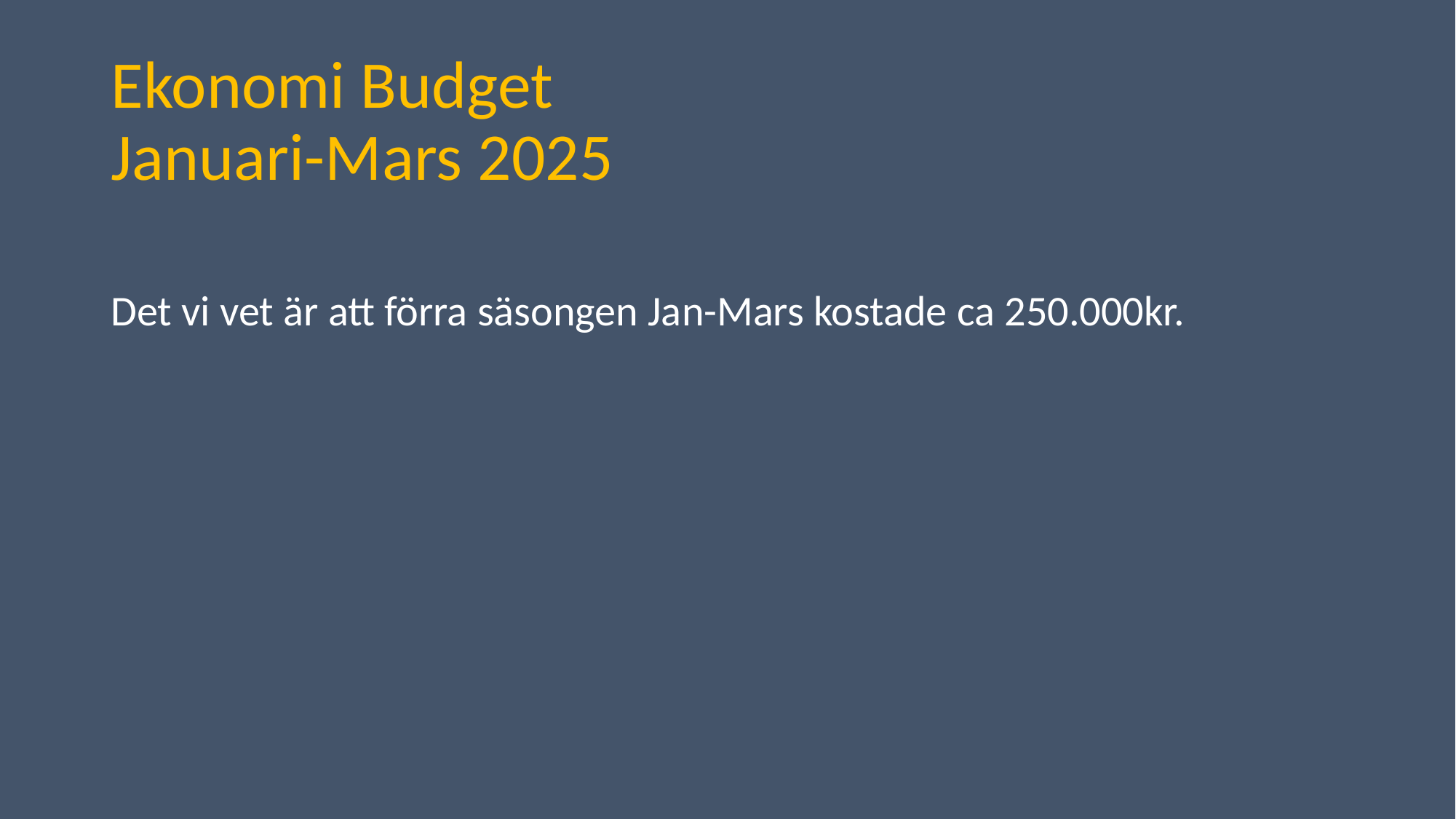

# Ekonomi Budget Januari-Mars 2025

Det vi vet är att förra säsongen Jan-Mars kostade ca 250.000kr.